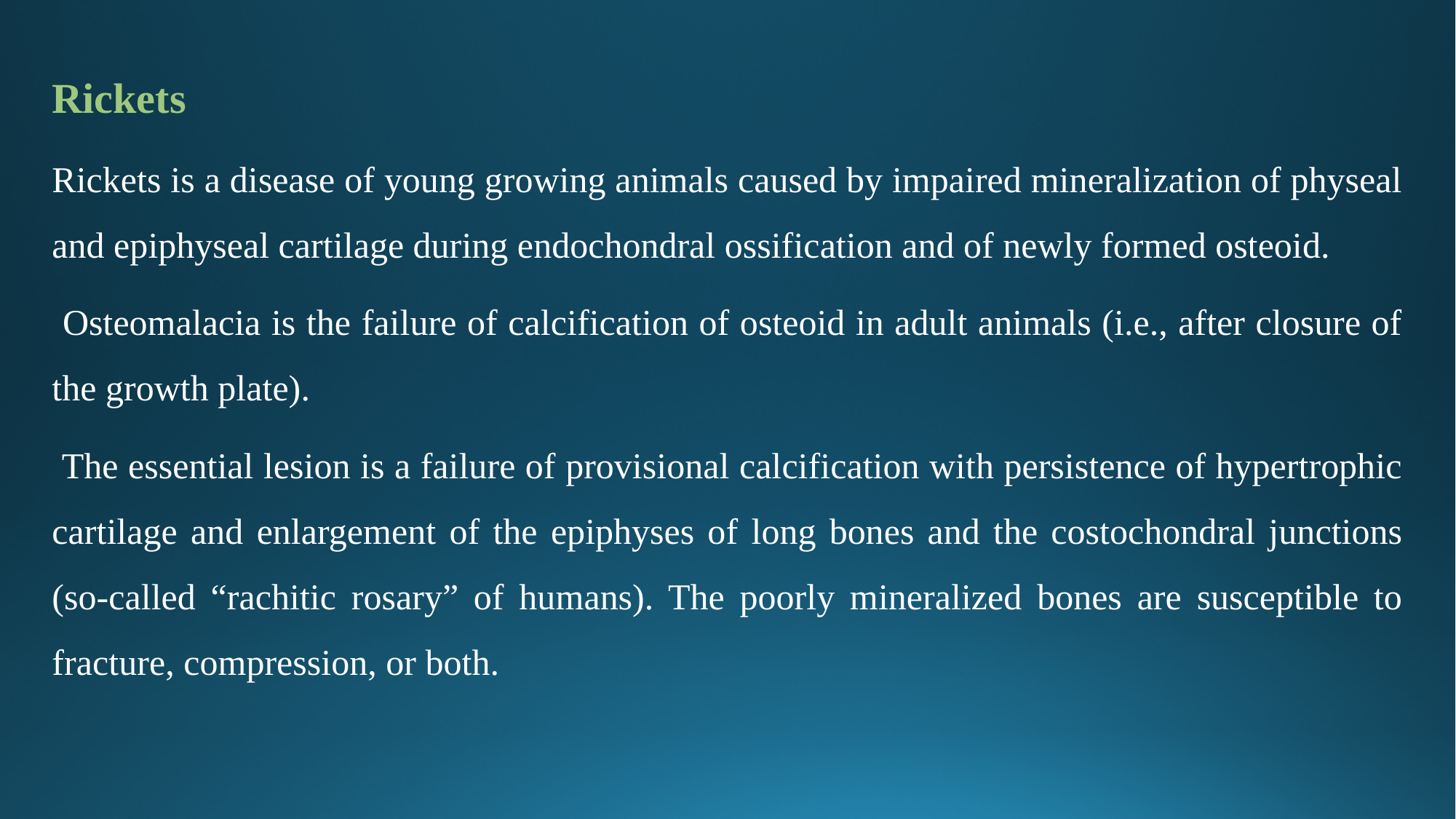

Rickets
Rickets is a disease of young growing animals caused by impaired mineralization of physeal and epiphyseal cartilage during endochondral ossification and of newly formed osteoid.
 Osteomalacia is the failure of calcification of osteoid in adult animals (i.e., after closure of the growth plate).
 The essential lesion is a failure of provisional calcification with persistence of hypertrophic cartilage and enlargement of the epiphyses of long bones and the costochondral junctions (so-called “rachitic rosary” of humans). The poorly mineralized bones are susceptible to fracture, compression, or both.